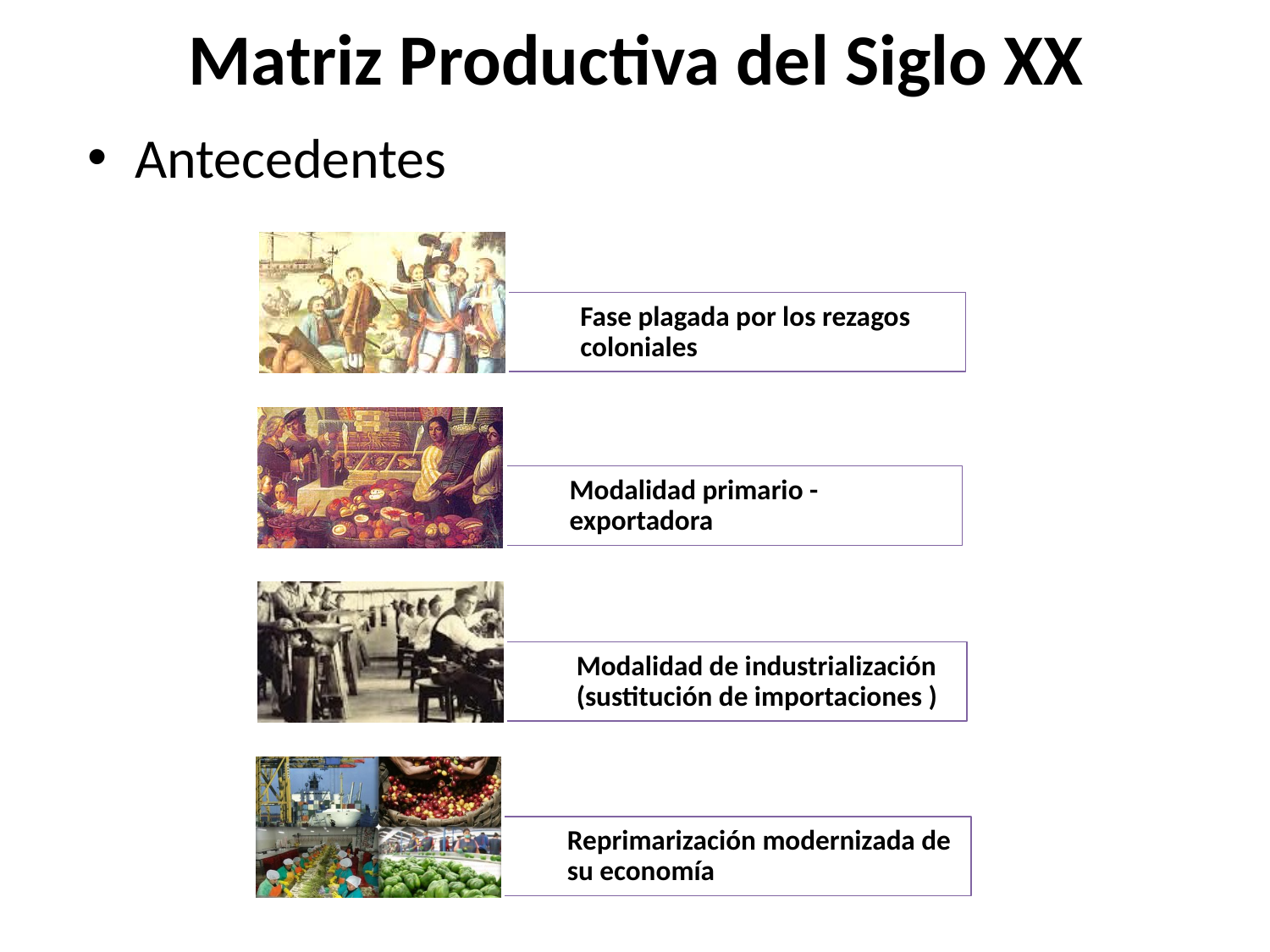

# Matriz Productiva del Siglo XX
Antecedentes

Fase plagada por los rezagos coloniales
Modalidad primario -  exportadora
Modalidad de industrialización (sustitución de importaciones )
Reprimarización modernizada de su economía